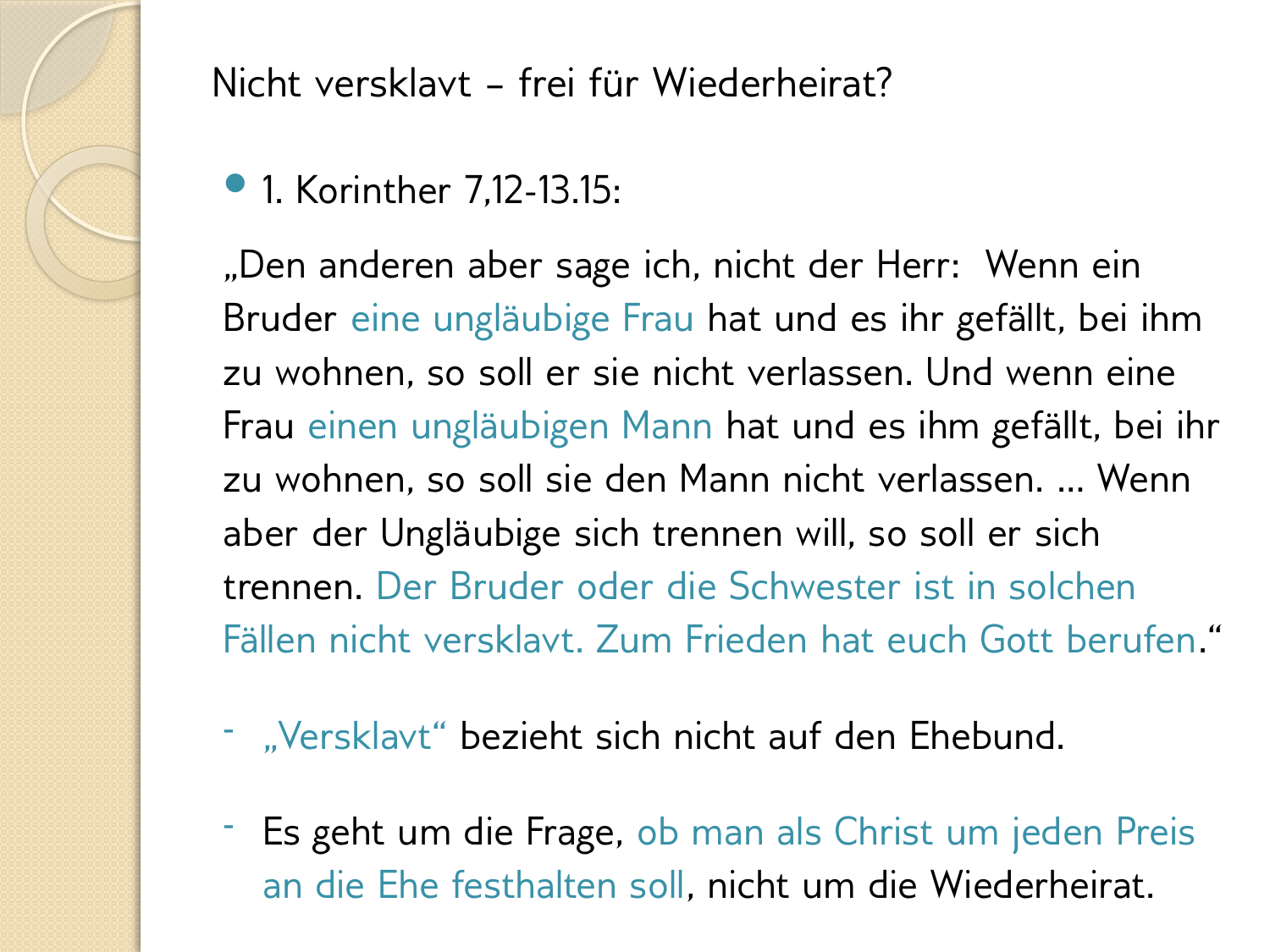

# Nicht versklavt – frei für Wiederheirat?
1. Korinther 7,12-13.15:
„Den anderen aber sage ich, nicht der Herr:  Wenn ein Bruder eine ungläubige Frau hat und es ihr gefällt, bei ihm zu wohnen, so soll er sie nicht verlassen. Und wenn eine Frau einen ungläubigen Mann hat und es ihm gefällt, bei ihr zu wohnen, so soll sie den Mann nicht verlassen. … Wenn aber der Ungläubige sich trennen will, so soll er sich trennen. Der Bruder oder die Schwester ist in solchen Fällen nicht versklavt. Zum Frieden hat euch Gott berufen.“
„Versklavt“ bezieht sich nicht auf den Ehebund.
Es geht um die Frage, ob man als Christ um jeden Preis an die Ehe festhalten soll, nicht um die Wiederheirat.